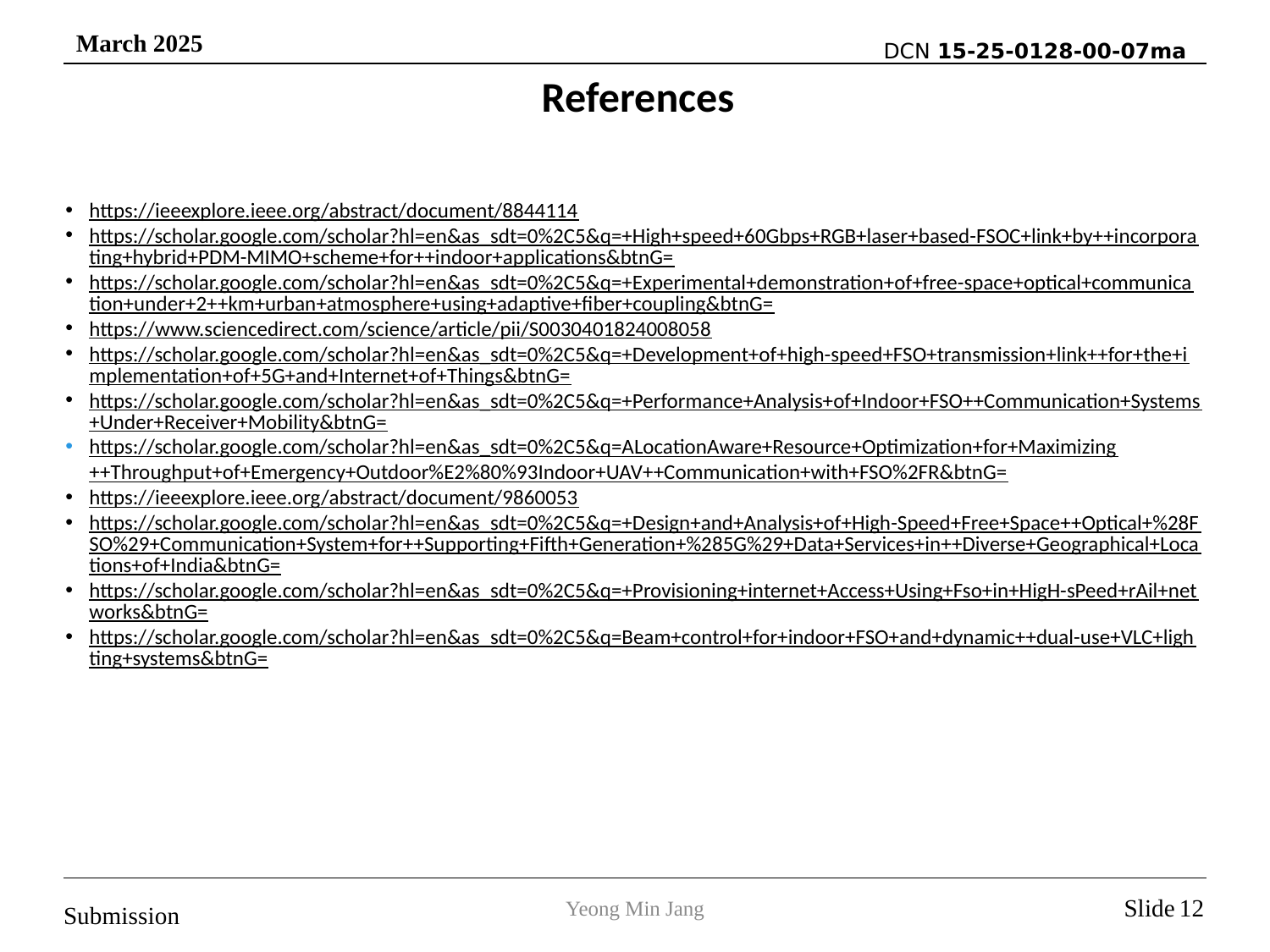

References
https://ieeexplore.ieee.org/abstract/document/8844114
https://scholar.google.com/scholar?hl=en&as_sdt=0%2C5&q=+High+speed+60Gbps+RGB+laser+based-FSOC+link+by++incorporating+hybrid+PDM-MIMO+scheme+for++indoor+applications&btnG=
https://scholar.google.com/scholar?hl=en&as_sdt=0%2C5&q=+Experimental+demonstration+of+free-space+optical+communication+under+2++km+urban+atmosphere+using+adaptive+fiber+coupling&btnG=
https://www.sciencedirect.com/science/article/pii/S0030401824008058
https://scholar.google.com/scholar?hl=en&as_sdt=0%2C5&q=+Development+of+high-speed+FSO+transmission+link++for+the+implementation+of+5G+and+Internet+of+Things&btnG=
https://scholar.google.com/scholar?hl=en&as_sdt=0%2C5&q=+Performance+Analysis+of+Indoor+FSO++Communication+Systems+Under+Receiver+Mobility&btnG=
https://scholar.google.com/scholar?hl=en&as_sdt=0%2C5&q=ALocationAware+Resource+Optimization+for+Maximizing++Throughput+of+Emergency+Outdoor%E2%80%93Indoor+UAV++Communication+with+FSO%2FR&btnG=
https://ieeexplore.ieee.org/abstract/document/9860053
https://scholar.google.com/scholar?hl=en&as_sdt=0%2C5&q=+Design+and+Analysis+of+High-Speed+Free+Space++Optical+%28FSO%29+Communication+System+for++Supporting+Fifth+Generation+%285G%29+Data+Services+in++Diverse+Geographical+Locations+of+India&btnG=
https://scholar.google.com/scholar?hl=en&as_sdt=0%2C5&q=+Provisioning+internet+Access+Using+Fso+in+HigH-sPeed+rAil+networks&btnG=
https://scholar.google.com/scholar?hl=en&as_sdt=0%2C5&q=Beam+control+for+indoor+FSO+and+dynamic++dual-use+VLC+lighting+systems&btnG=